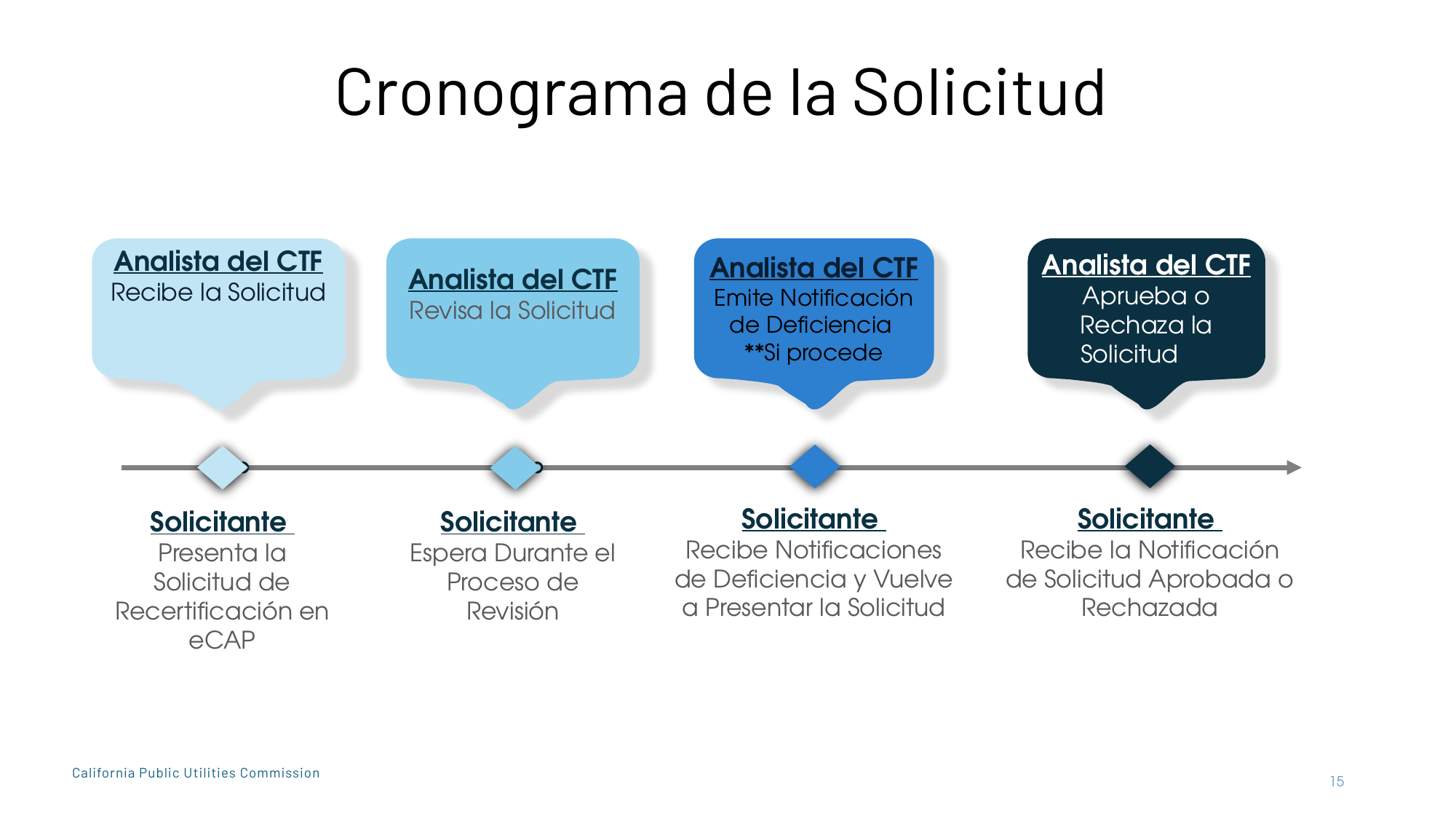

# Cronograma de la Solicitud
Analista del CTF Recibe la Solicitud
Analista del CTF Revisa la Solicitud

Analista del CTF Emite Notificación de Deficiencia
**Si procede

Analista del CTF Aprueba o Rechaza la Solicitud

Solicitante
Recibe Notificaciones de Deficiencia y Vuelve a Presentar la Solicitud
Solicitante
Recibe la Notificación de Solicitud Aprobada o Rechazada
Solicitante
Presenta la Solicitud de Recertificación en eCAP
Solicitante
Espera Durante el Proceso de Revisión
15